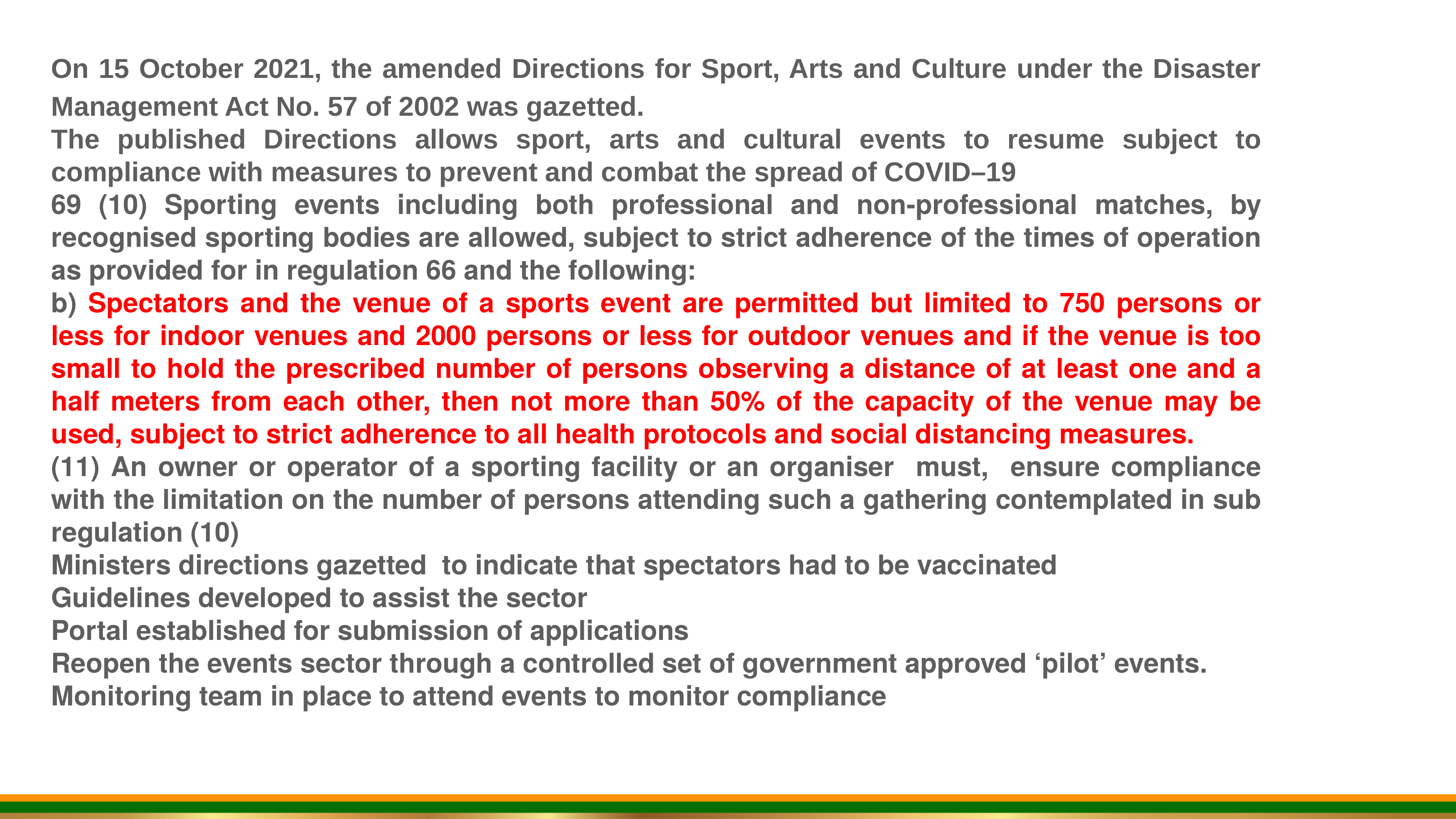

On 15 October 2021, the amended Directions for Sport, Arts and Culture under the Disaster Management Act No. 57 of 2002 was gazetted.
The published Directions allows sport, arts and cultural events to resume subject to compliance with measures to prevent and combat the spread of COVID–19
69 (10) Sporting events including both professional and non‐professional matches, by recognised sporting bodies are allowed, subject to strict adherence of the times of operation as provided for in regulation 66 and the following:
b) Spectators and the venue of a sports event are permitted but limited to 750 persons or less for indoor venues and 2000 persons or less for outdoor venues and if the venue is too small to hold the prescribed number of persons observing a distance of at least one and a half meters from each other, then not more than 50% of the capacity of the venue may be used, subject to strict adherence to all health protocols and social distancing measures.
(11) An owner or operator of a sporting facility or an organiser  must,  ensure compliance with the limitation on the number of persons attending such a gathering contemplated in sub regulation (10)
Ministers directions gazetted  to indicate that spectators had to be vaccinated
Guidelines developed to assist the sector
Portal established for submission of applications
Reopen the events sector through a controlled set of government approved ‘pilot’ events.
Monitoring team in place to attend events to monitor compliance